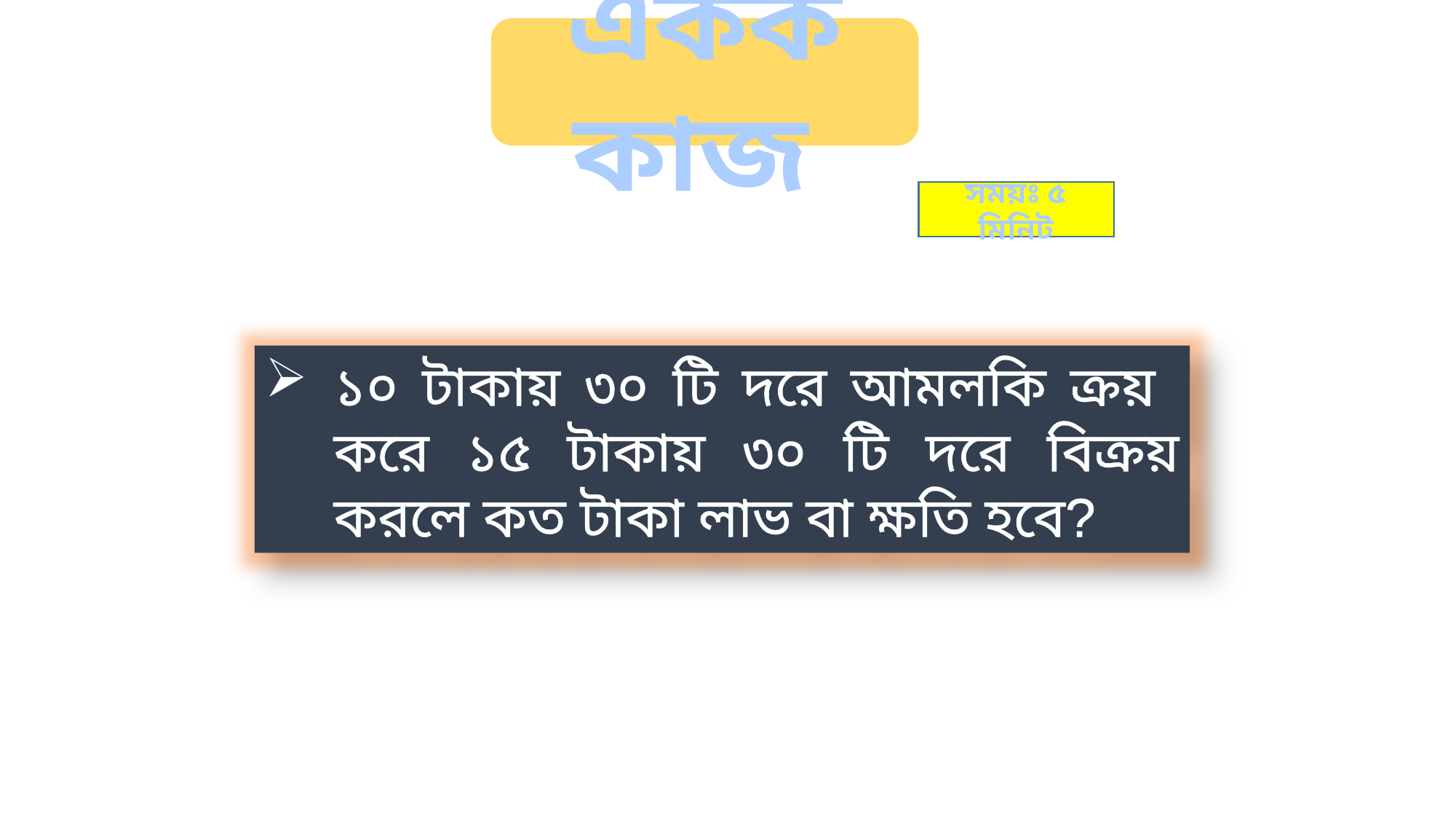

একক কাজ
সময়ঃ ৫ মিনিট
১০ টাকায় ৩০ টি দরে আমলকি ক্রয়  করে ১৫ টাকায় ৩০ টি দরে বিক্রয় করলে কত টাকা লাভ বা ক্ষতি হবে?